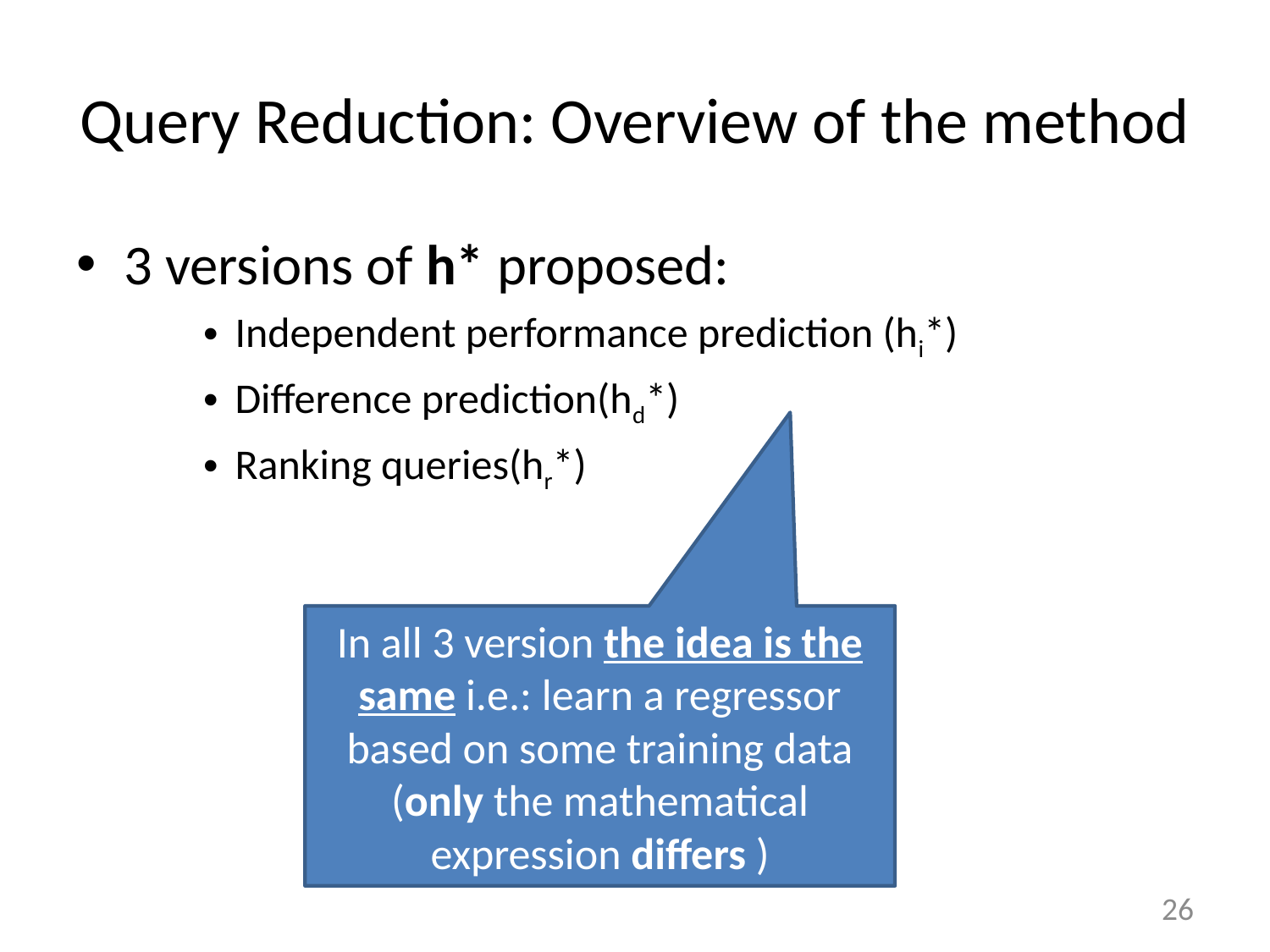

# Query Reduction: Overview of the method
3 versions of h* proposed:
Independent performance prediction (hi*)
Difference prediction(hd*)
Ranking queries(hr*)

In all 3 version the idea is the same i.e.: learn a regressor based on some training data (only the mathematical expression differs )
26